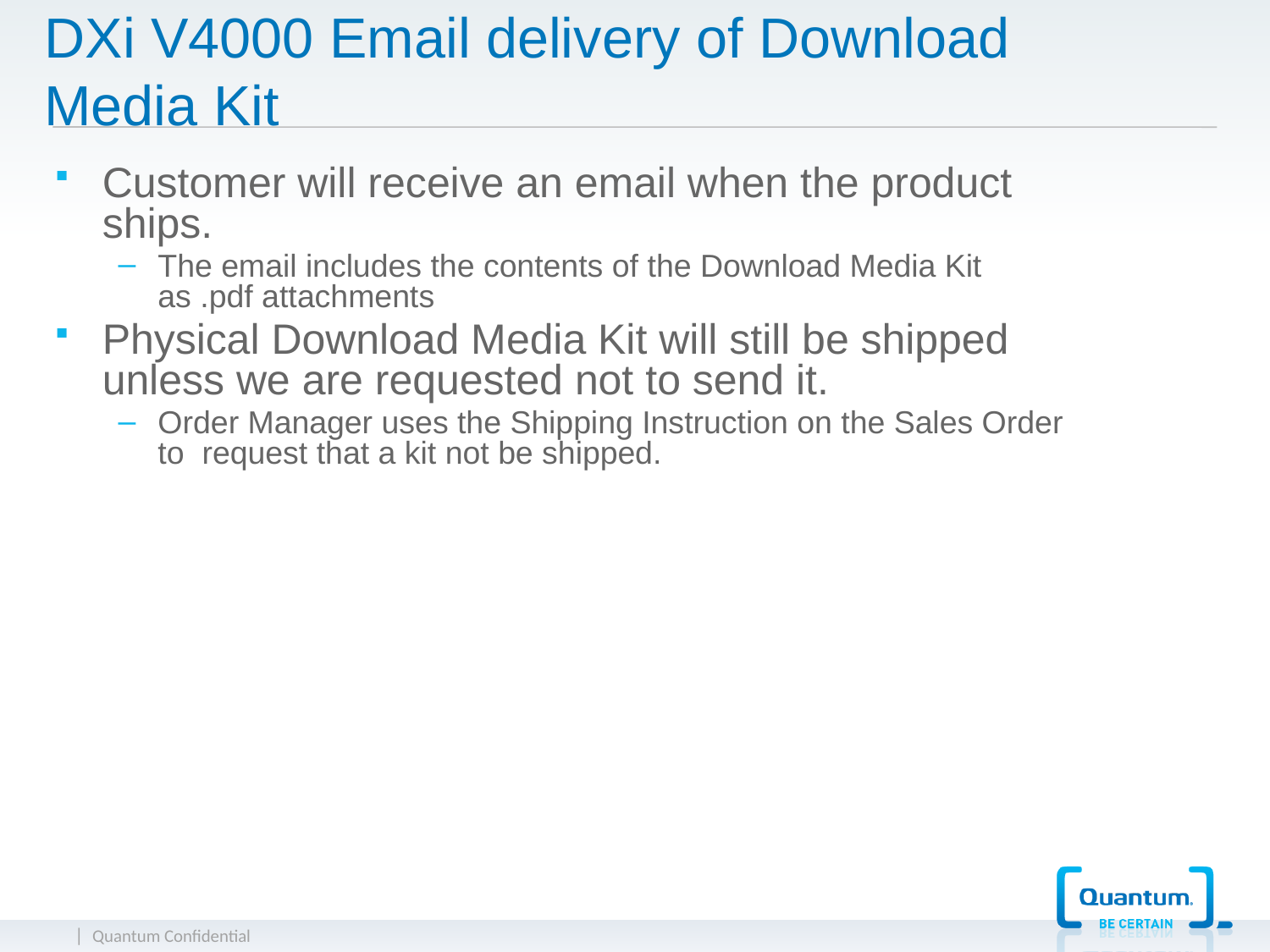

# DXi V4000 Email delivery of Download Media Kit
Customer will receive an email when the product ships.
The email includes the contents of the Download Media Kit as .pdf attachments
Physical Download Media Kit will still be shipped unless we are requested not to send it.
Order Manager uses the Shipping Instruction on the Sales Order to  request that a kit not be shipped.